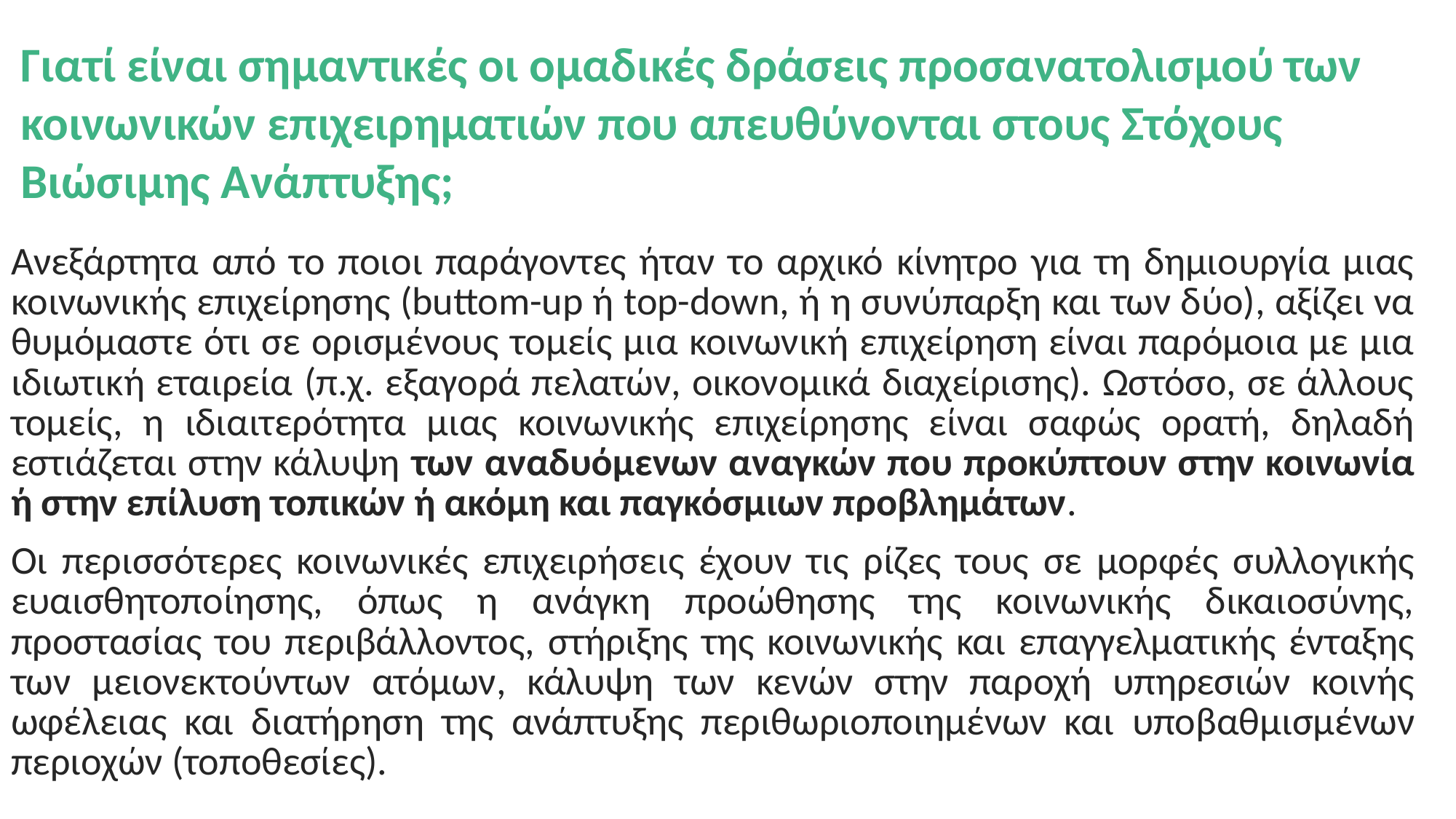

Γιατί είναι σημαντικές οι ομαδικές δράσεις προσανατολισμού των κοινωνικών επιχειρηματιών που απευθύνονται στους Στόχους Βιώσιμης Ανάπτυξης;
Ανεξάρτητα από το ποιοι παράγοντες ήταν το αρχικό κίνητρο για τη δημιουργία μιας κοινωνικής επιχείρησης (buttom-up ή top-down, ή η συνύπαρξη και των δύο), αξίζει να θυμόμαστε ότι σε ορισμένους τομείς μια κοινωνική επιχείρηση είναι παρόμοια με μια ιδιωτική εταιρεία (π.χ. εξαγορά πελατών, οικονομικά διαχείρισης). Ωστόσο, σε άλλους τομείς, η ιδιαιτερότητα μιας κοινωνικής επιχείρησης είναι σαφώς ορατή, δηλαδή εστιάζεται στην κάλυψη των αναδυόμενων αναγκών που προκύπτουν στην κοινωνία ή στην επίλυση τοπικών ή ακόμη και παγκόσμιων προβλημάτων.
Οι περισσότερες κοινωνικές επιχειρήσεις έχουν τις ρίζες τους σε μορφές συλλογικής ευαισθητοποίησης, όπως η ανάγκη προώθησης της κοινωνικής δικαιοσύνης, προστασίας του περιβάλλοντος, στήριξης της κοινωνικής και επαγγελματικής ένταξης των μειονεκτούντων ατόμων, κάλυψη των κενών στην παροχή υπηρεσιών κοινής ωφέλειας και διατήρηση της ανάπτυξης περιθωριοποιημένων και υποβαθμισμένων περιοχών (τοποθεσίες).